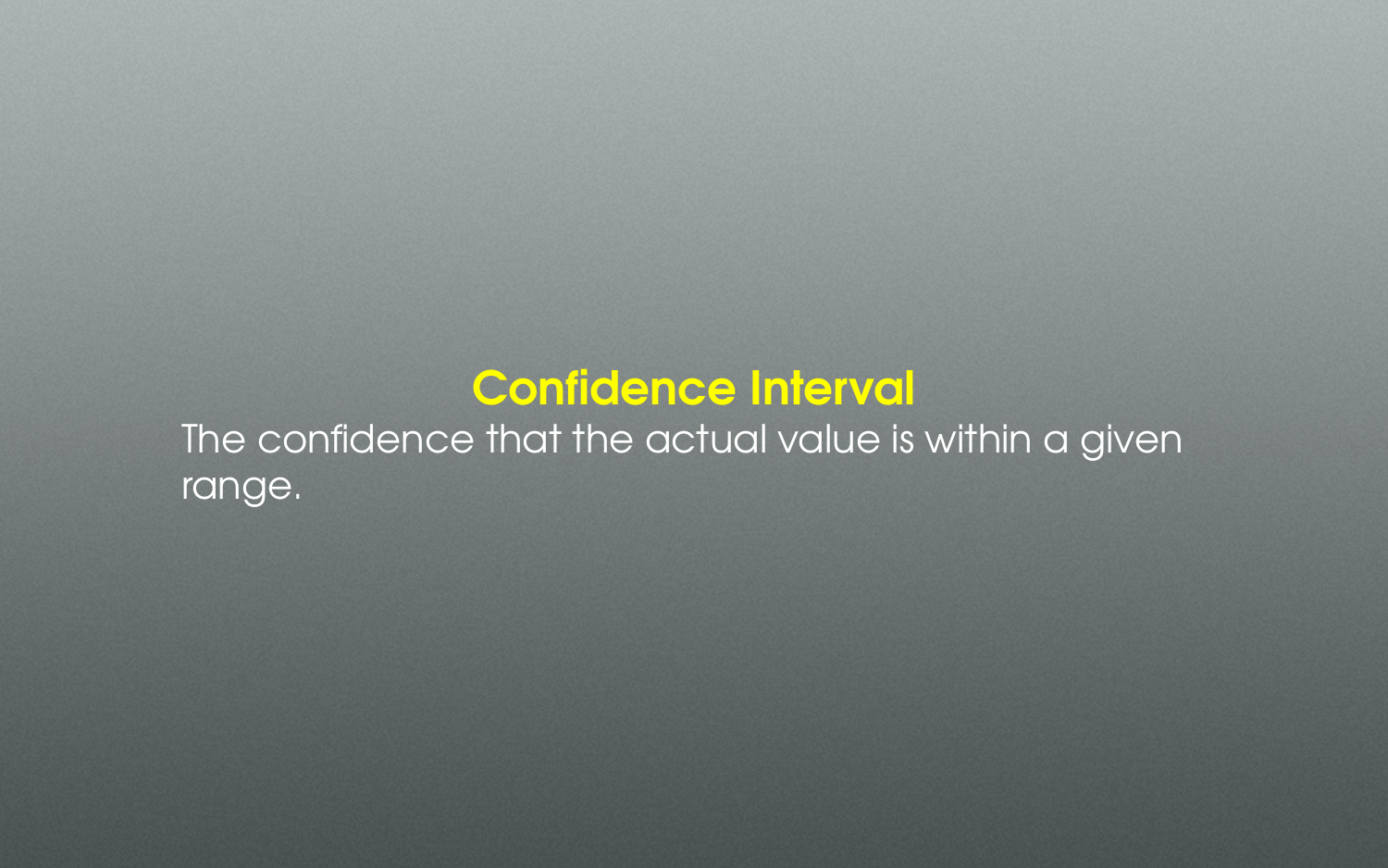

Confidence Interval
The confidence that the actual value is within a given range.